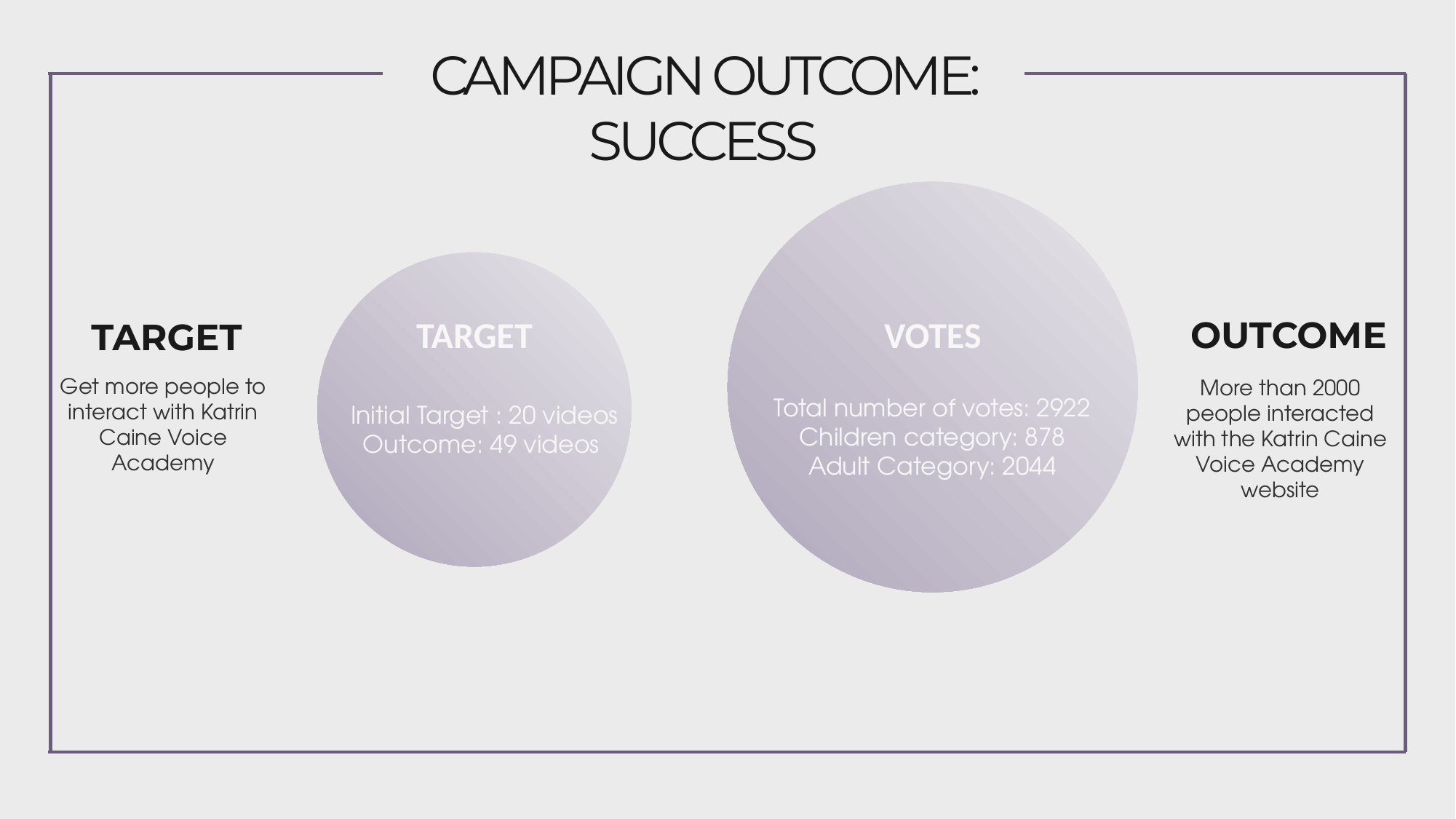

CAMPAIGN OUTCOME: SUCCESS

OUTCOME
TARGET
VOTES
TARGET
Get more people to interact with Katrin Caine Voice Academy
More than 2000 people interacted with the Katrin Caine Voice Academy website
Total number of votes: 2922
Children category: 878
Adult Category: 2044
Initial Target : 20 videos
Outcome: 49 videos